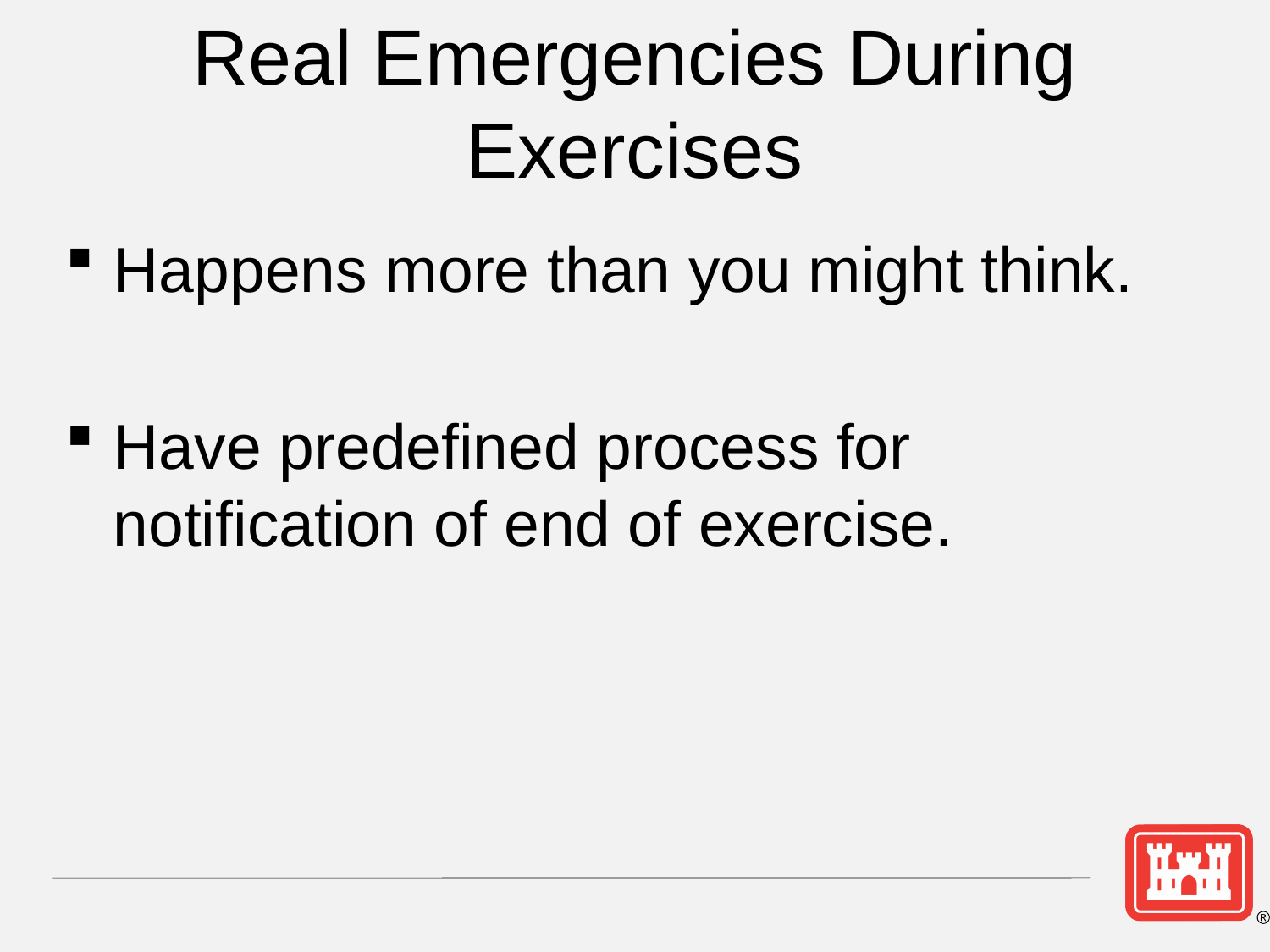

# Real Emergencies During Exercises
Happens more than you might think.

Have predefined process for notification of end of exercise.